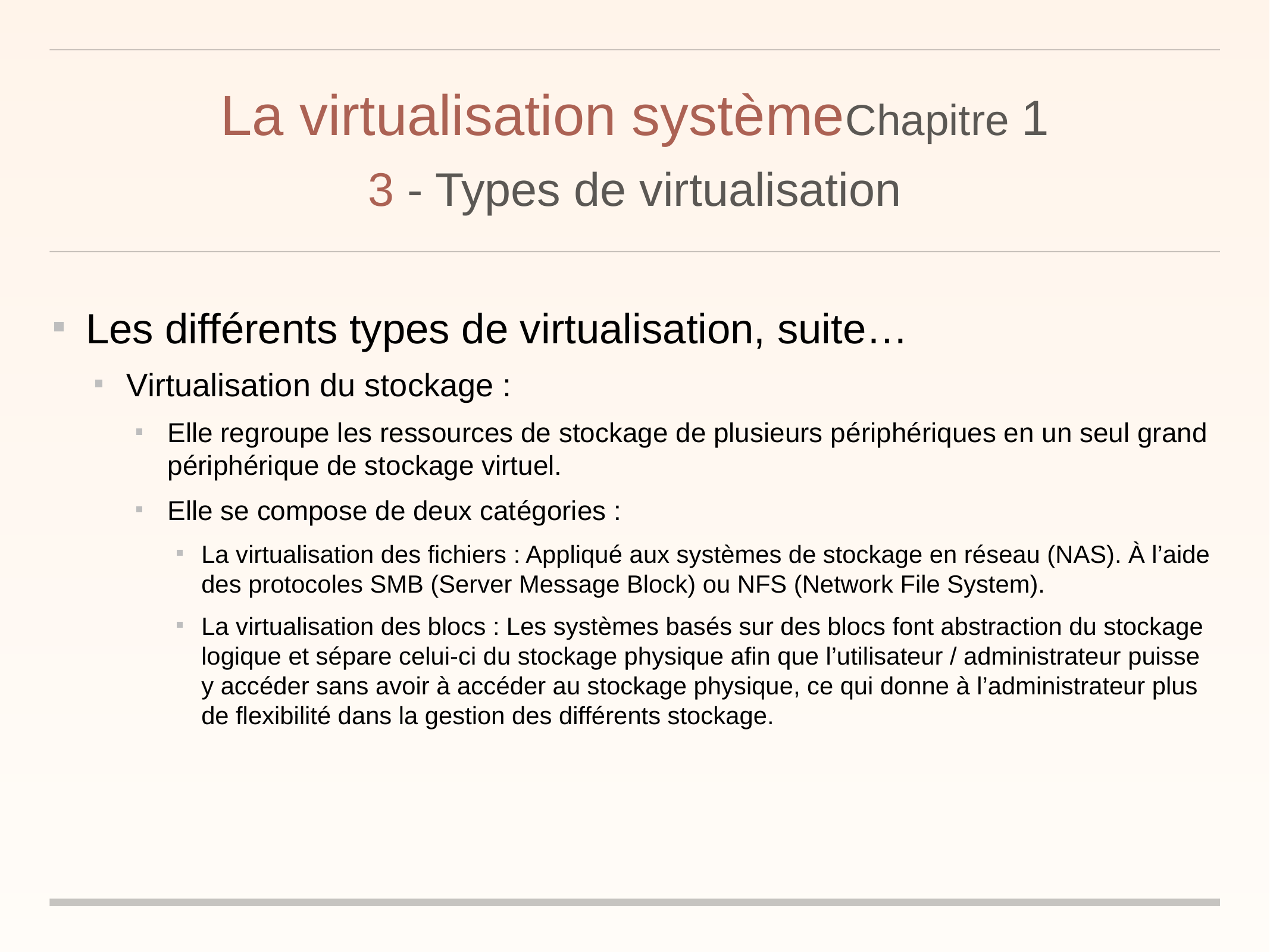

# La virtualisation système	Chapitre 1
3 - Types de virtualisation
Les différents types de virtualisation, suite…
Virtualisation du stockage :
Elle regroupe les ressources de stockage de plusieurs périphériques en un seul grand périphérique de stockage virtuel.
Elle se compose de deux catégories :
La virtualisation des fichiers : Appliqué aux systèmes de stockage en réseau (NAS). À l’aide des protocoles SMB (Server Message Block) ou NFS (Network File System).
La virtualisation des blocs : Les systèmes basés sur des blocs font abstraction du stockage logique et sépare celui-ci du stockage physique afin que l’utilisateur / administrateur puisse y accéder sans avoir à accéder au stockage physique, ce qui donne à l’administrateur plus de flexibilité dans la gestion des différents stockage.
14